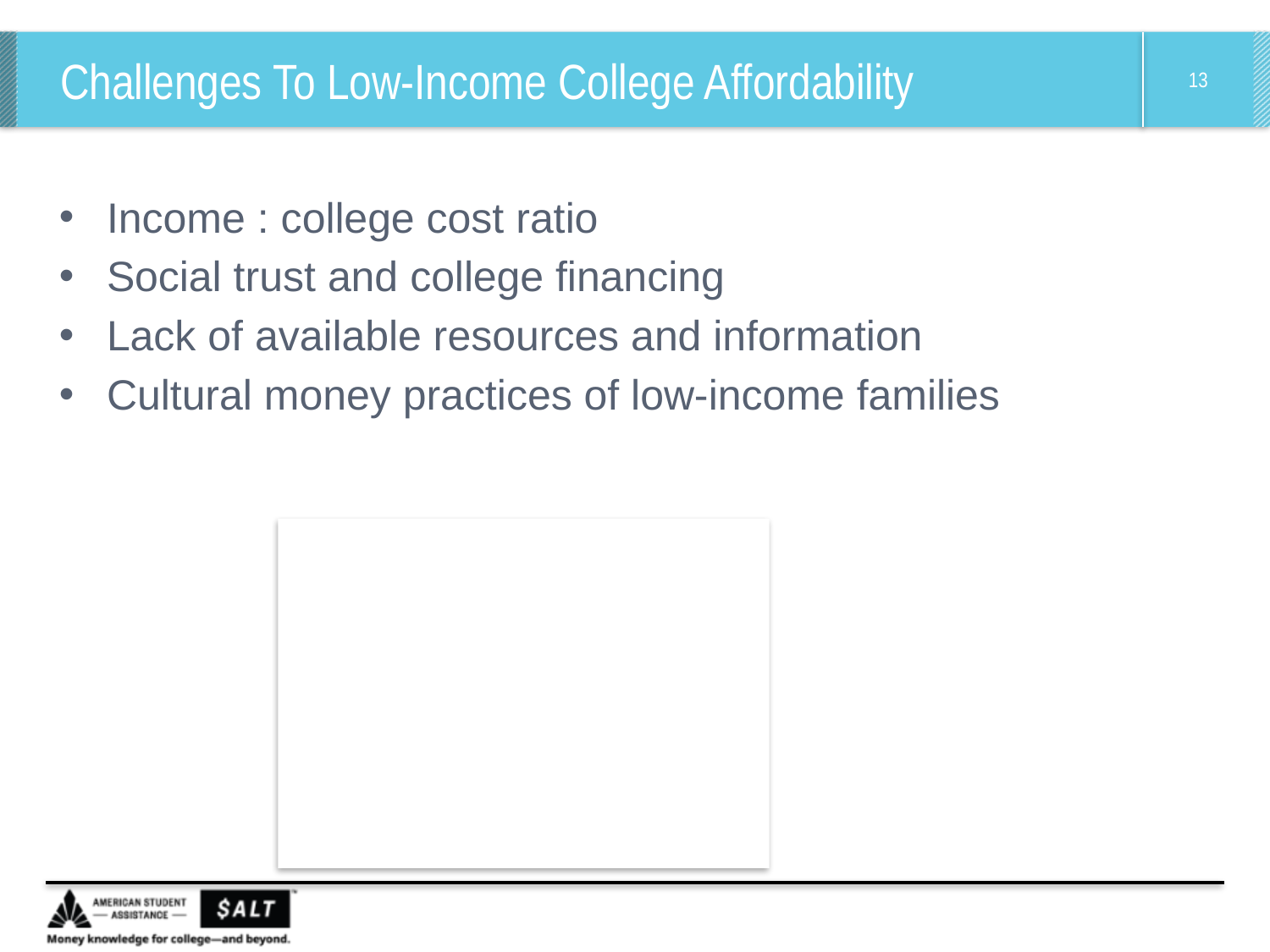

# Challenges To Low-Income College Affordability
Income : college cost ratio
Social trust and college financing
Lack of available resources and information
Cultural money practices of low-income families